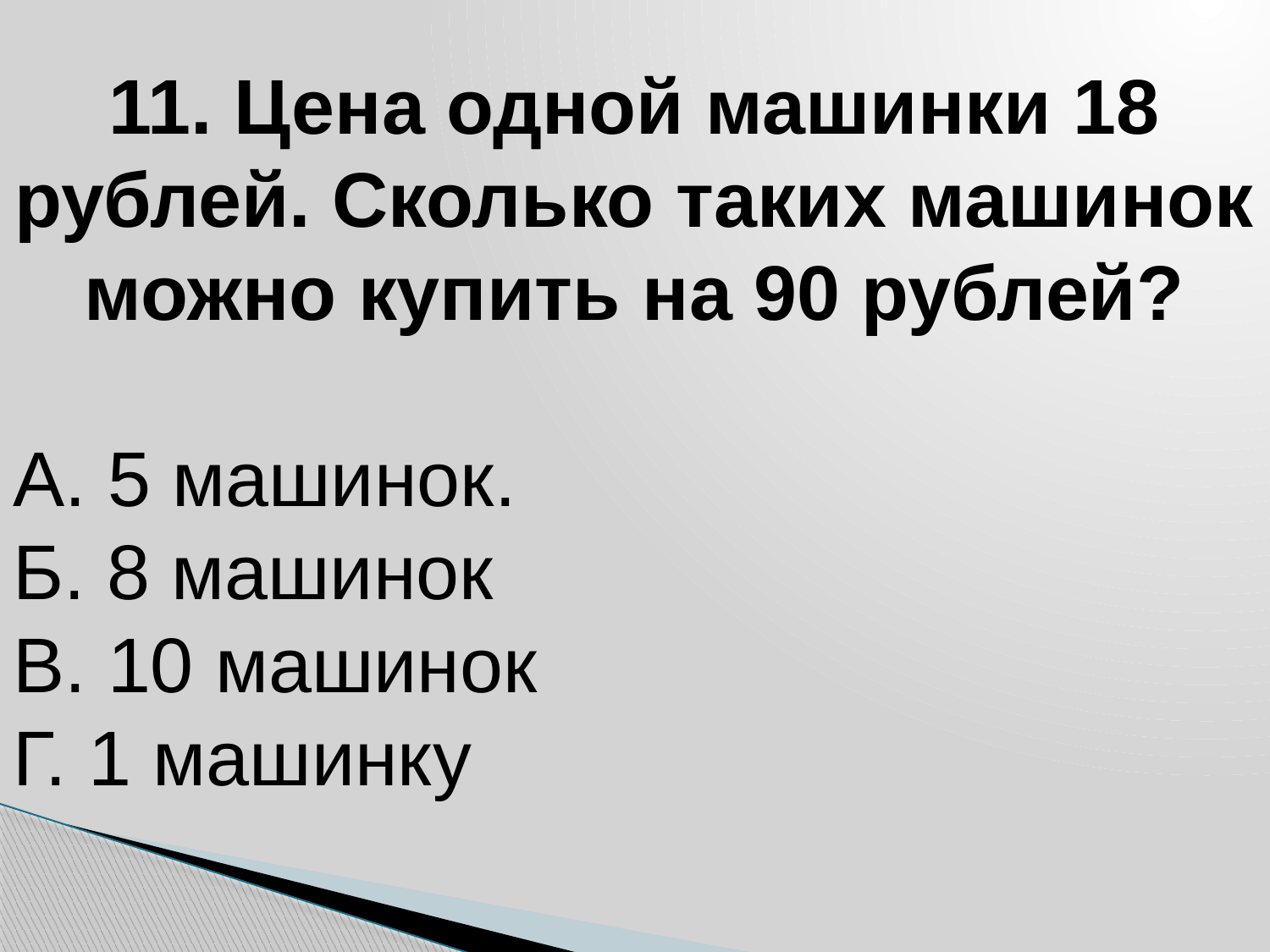

11. Цена одной машинки 18 рублей. Сколько таких машинок можно купить на 90 рублей?

А. 5 машинок.
Б. 8 машинок
В. 10 машинок
Г. 1 машинку